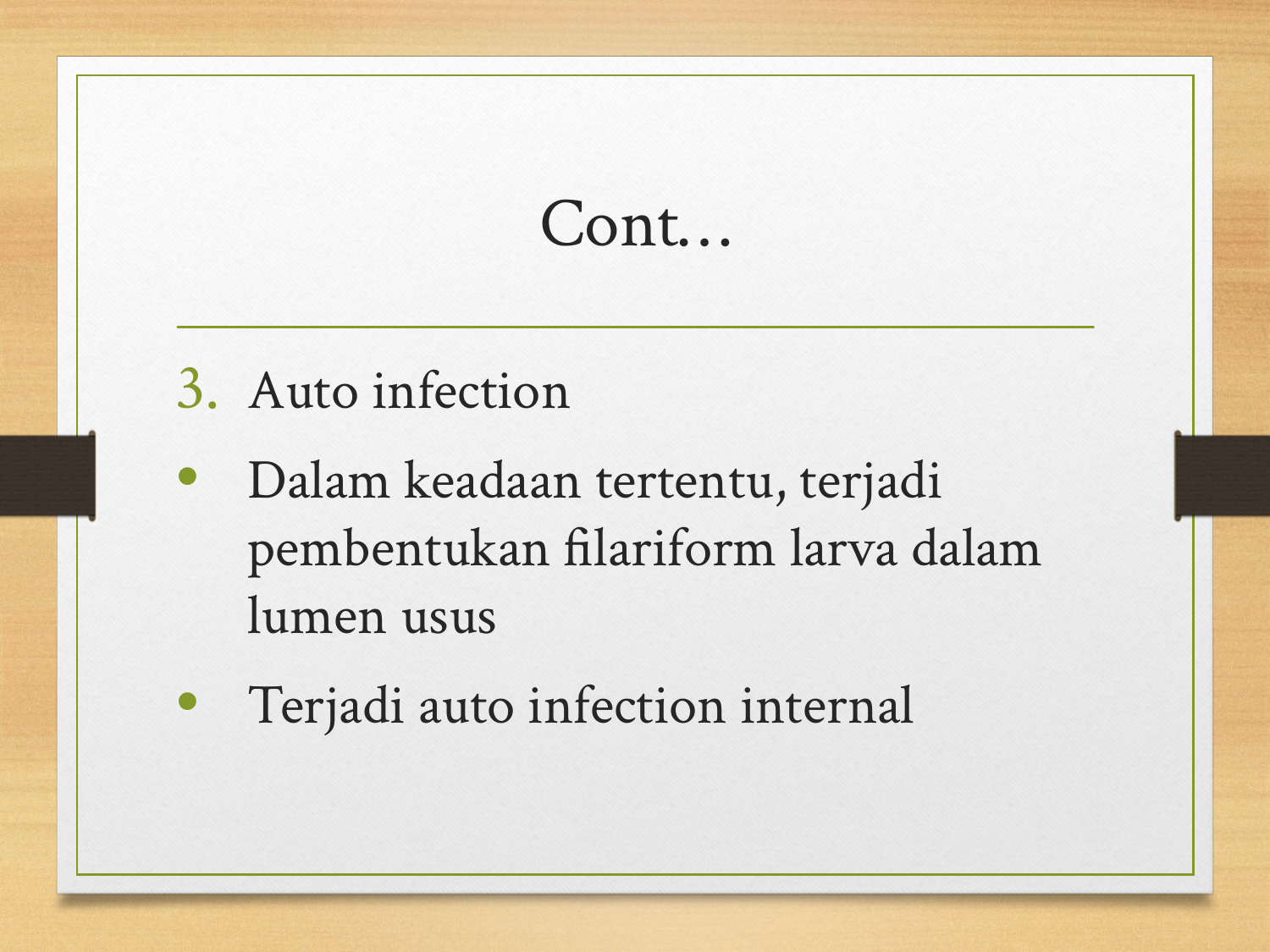

# Cont…
Auto infection
Dalam keadaan tertentu, terjadi pembentukan filariform larva dalam lumen usus
Terjadi auto infection internal